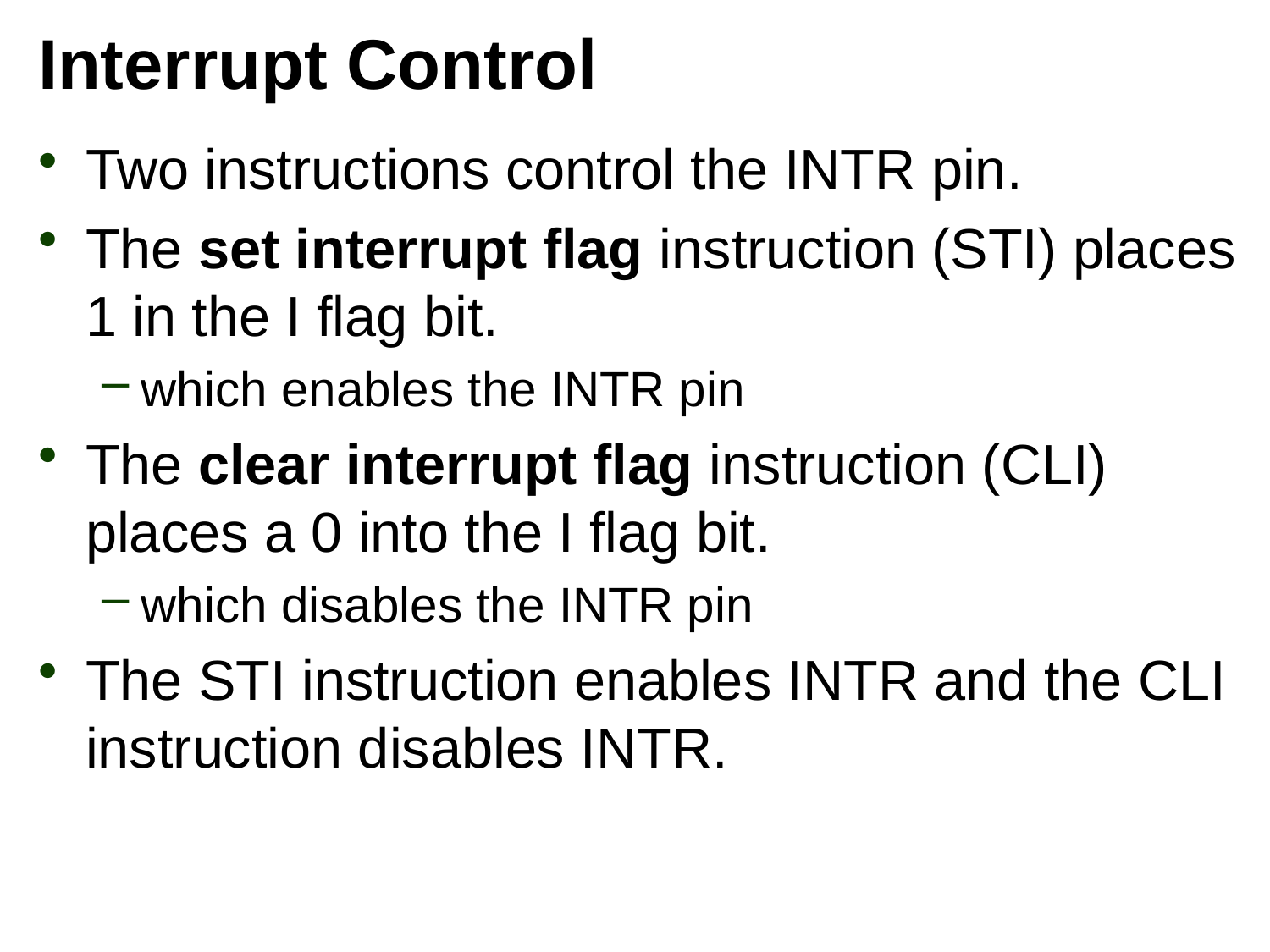

# Interrupt Control
Two instructions control the INTR pin.
The set interrupt flag instruction (STI) places 1 in the I flag bit.
which enables the INTR pin
The clear interrupt flag instruction (CLI) places a 0 into the I flag bit.
which disables the INTR pin
The STI instruction enables INTR and the CLI instruction disables INTR.